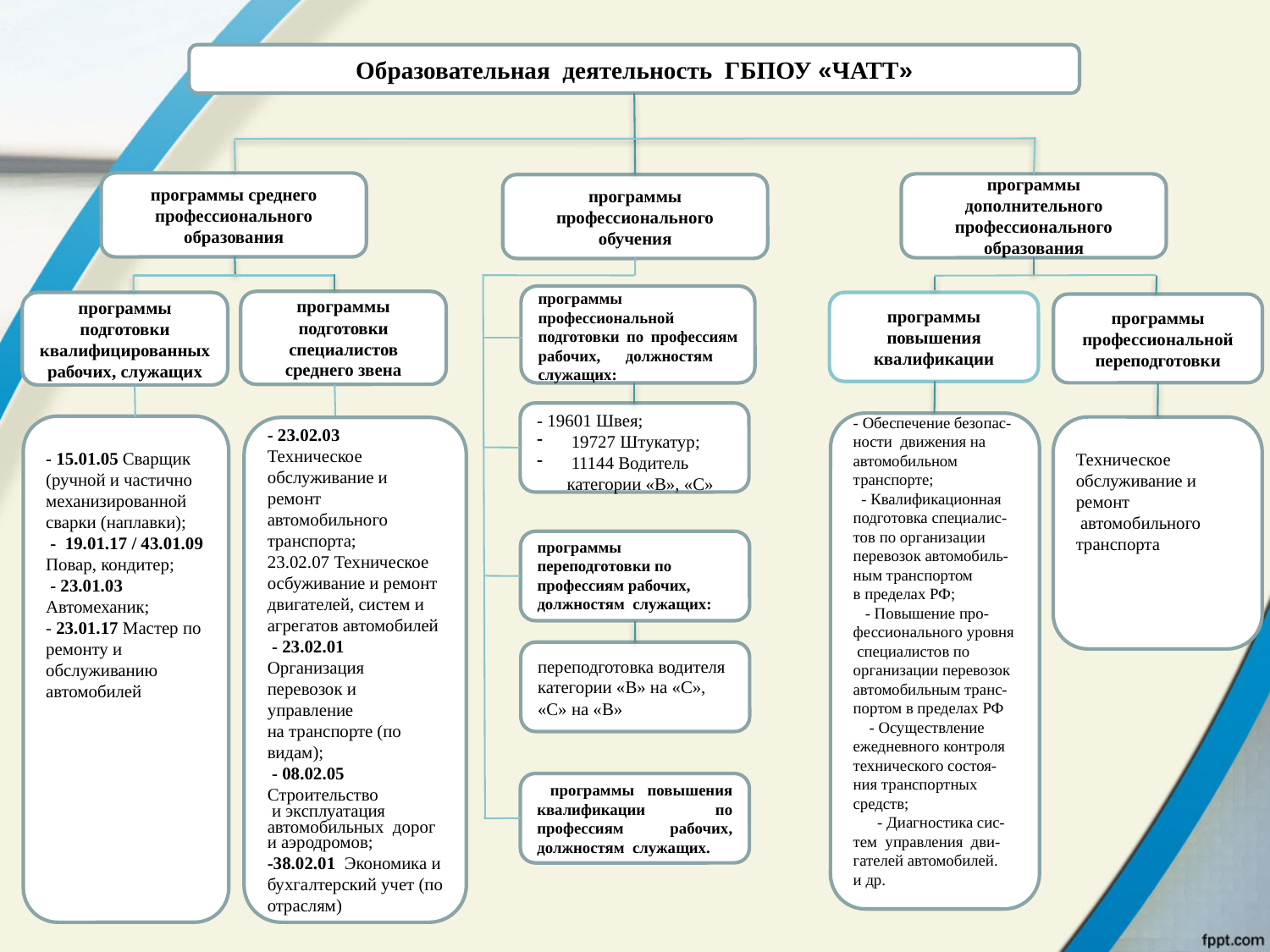

Образовательная  деятельность  ГБПОУ «ЧАТТ»
программы среднего профессионального образования
программы дополнительного
профессионального образования
программы профессионального обучения

программы профессиональной подготовки по профессиям рабочих, должностям  служащих:

программы подготовки специалистов среднего звена
программы подготовки квалифицированных рабочих, служащих
программы повышения квалификации
программы профессиональной переподготовки

- 19601 Швея;
 19727 Штукатур;
 11144 Водитель категории «В», «С»

- Обеспечение безопас-ности  движения на автомобильном транспорте;
  - Квалификационная подготовка специалис-тов по организации перевозок автомобиль-ным транспортом
в пределах РФ;
   - Повышение про-фессионального уровня  специалистов по организации перевозок автомобильным транс-портом в пределах РФ
    - Осуществление ежедневного контроля технического состоя-
ния транспортных средств;
      - Диагностика сис-тем  управления  дви-гателей автомобилей.
и др.

- 15.01.05 Сварщик  (ручной и частично
механизированной сварки (наплавки);
 -  19.01.17 / 43.01.09 Повар, кондитер;
 - 23.01.03 Автомеханик;
- 23.01.17 Мастер по ремонту и обслуживанию автомобилей

Техническое обслуживание и ремонт
 автомобильного транспорта

- 23.02.03  Техническое обслуживание и ремонт
автомобильного транспорта;
23.02.07 Техническое осбуживание и ремонт двигателей, систем и агрегатов автомобилей
 - 23.02.01 Организация перевозок и управление
на транспорте (по видам);
 - 08.02.05 Строительство
 и эксплуатация автомобильных  дорог и аэродромов;
-38.02.01  Экономика и бухгалтерский учет (по отраслям)

программы переподготовки по профессиям рабочих, должностям  служащих:

переподготовка водителя категории «В» на «С», «С» на «В»

 программы повышения квалификации по профессиям рабочих, должностям  служащих.